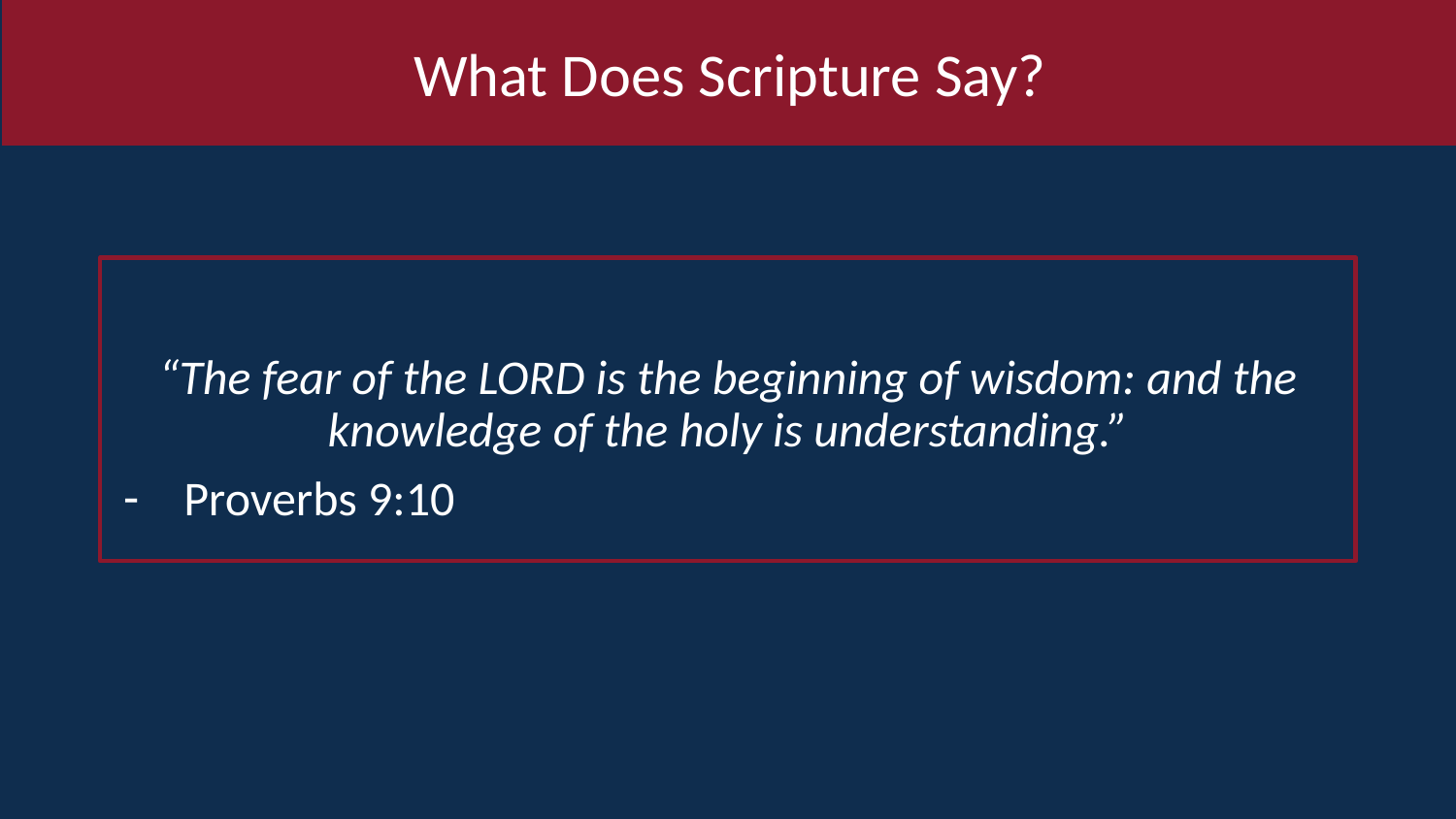

What Does Scripture Say?

“The fear of the Lord is the beginning of wisdom: and the knowledge of the holy is understanding.”
Proverbs 9:10